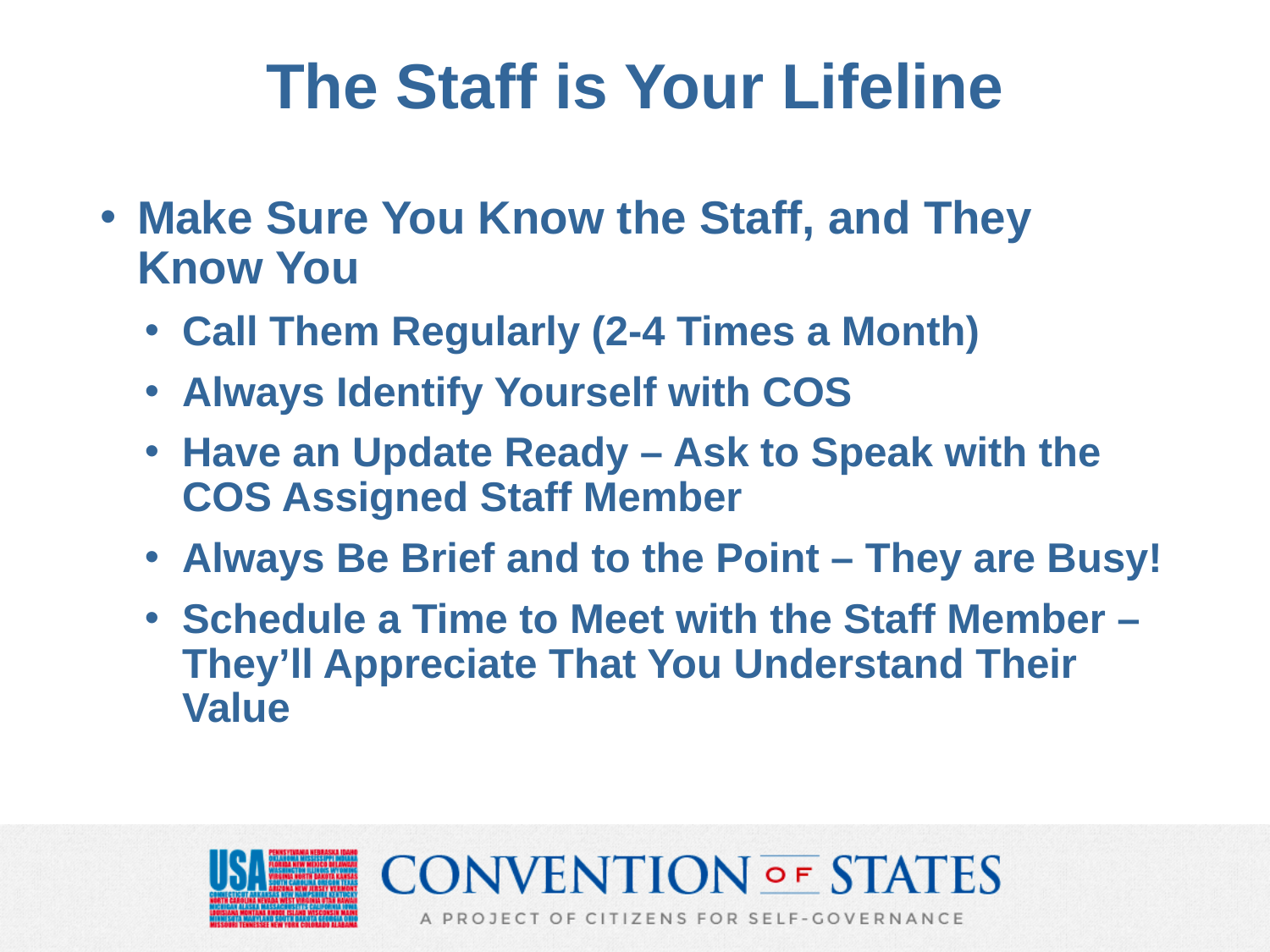

# The Staff is Your Lifeline
Make Sure You Know the Staff, and They Know You
Call Them Regularly (2-4 Times a Month)
Always Identify Yourself with COS
Have an Update Ready – Ask to Speak with the COS Assigned Staff Member
Always Be Brief and to the Point – They are Busy!
Schedule a Time to Meet with the Staff Member – They’ll Appreciate That You Understand Their Value